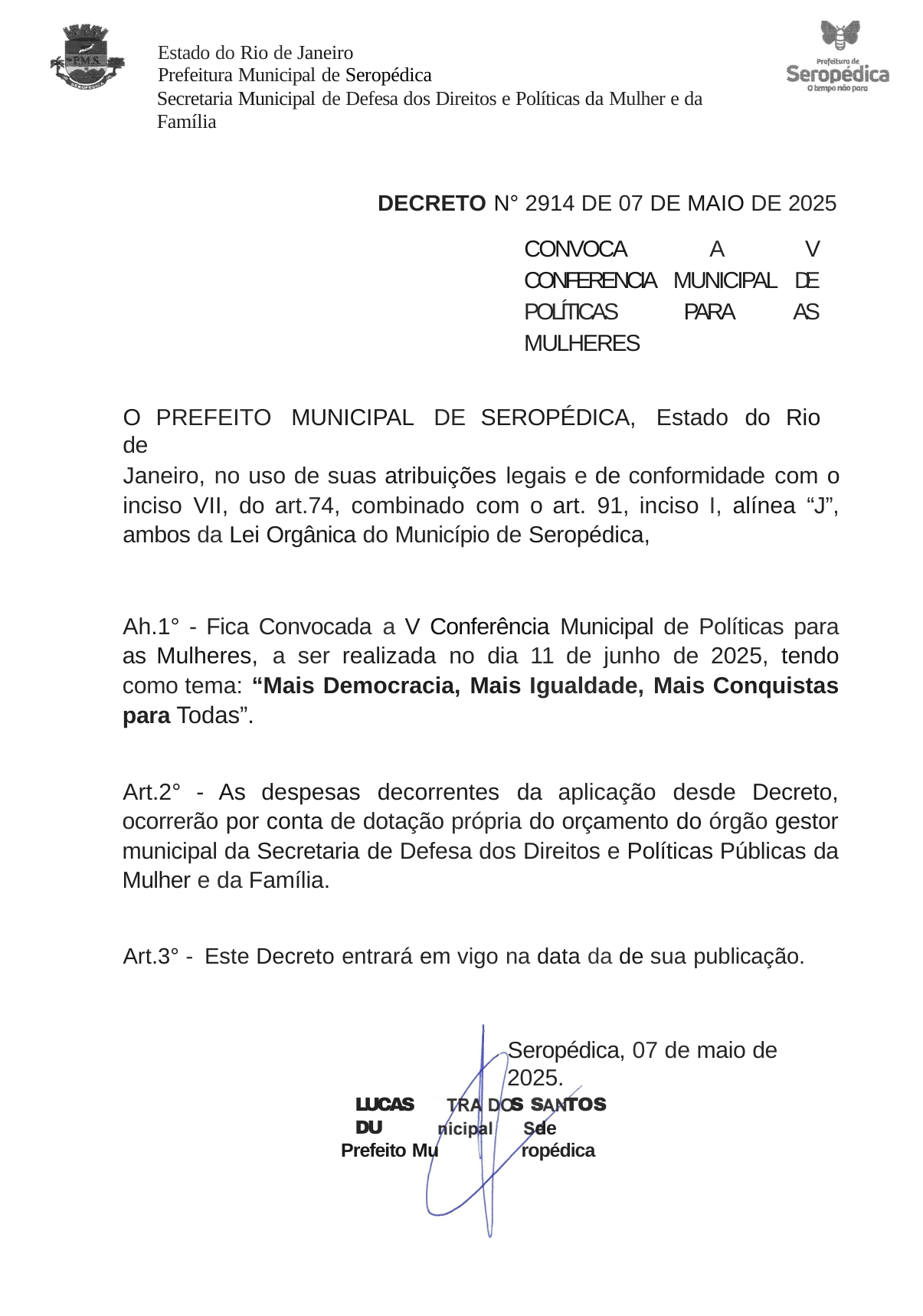

Estado do Rio de Janeiro
Prefeitura Municipal de Seropédica
Secretaria Municipal de Defesa dos Direitos e Políticas da Mulher e da Família
DECRETO N° 2914 DE 07 DE MAIO DE 2025
CONVOCA A V CONFERENCIA MUNICIPAL DE POLÍTICAS PARA AS MULHERES

O PREFEITO  MUNICIPAL  DE SEROPÉDICA,  Estado do Rio de
Janeiro, no uso de suas atribuições legais e de conformidade com o inciso VII, do art.74, combinado com o art. 91, inciso I, alínea “J”, ambos da Lei Orgânica do Município de Seropédica,

Ah.1° - Fica Convocada a V Conferência Municipal de Políticas para as Mulheres, a ser realizada no dia 11 de junho de 2025, tendo como tema: “Mais Democracia, Mais Igualdade, Mais Conquistas para Todas”.

Art.2°  - As  despesas  decorrentes  da  aplicação  desde  Decreto, ocorrerão por conta de dotação própria do orçamento do órgão gestor municipal da Secretaria de Defesa dos Direitos e Políticas Públicas da Mulher e da Família.

Art.3° - Este Decreto entrará em vigo na data da de sua publicação.

Seropédica, 07 de maio de 2025.
LUCAS DU
Prefeito Mu
S S	TOS
de	ropédica